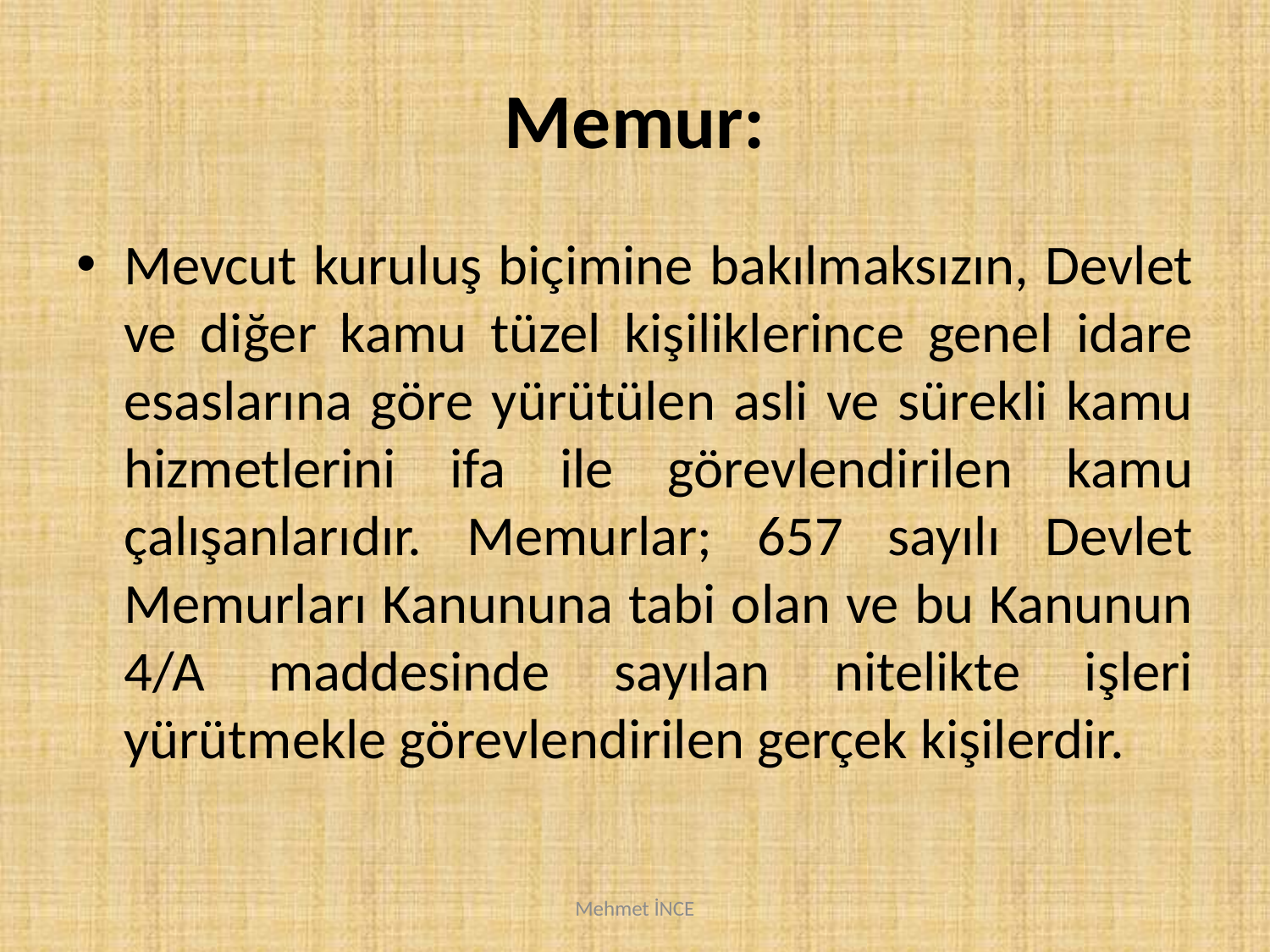

# Memur:
Mevcut kuruluş biçimine bakılmaksızın, Devlet ve diğer kamu tüzel kişiliklerince genel idare esaslarına göre yürütülen asli ve sürekli kamu hizmetlerini ifa ile görevlendirilen kamu çalışanlarıdır. Memurlar; 657 sayılı Devlet Memurları Kanununa tabi olan ve bu Kanunun 4/A maddesinde sayılan nitelikte işleri yürütmekle görevlendirilen gerçek kişilerdir.
Mehmet İNCE